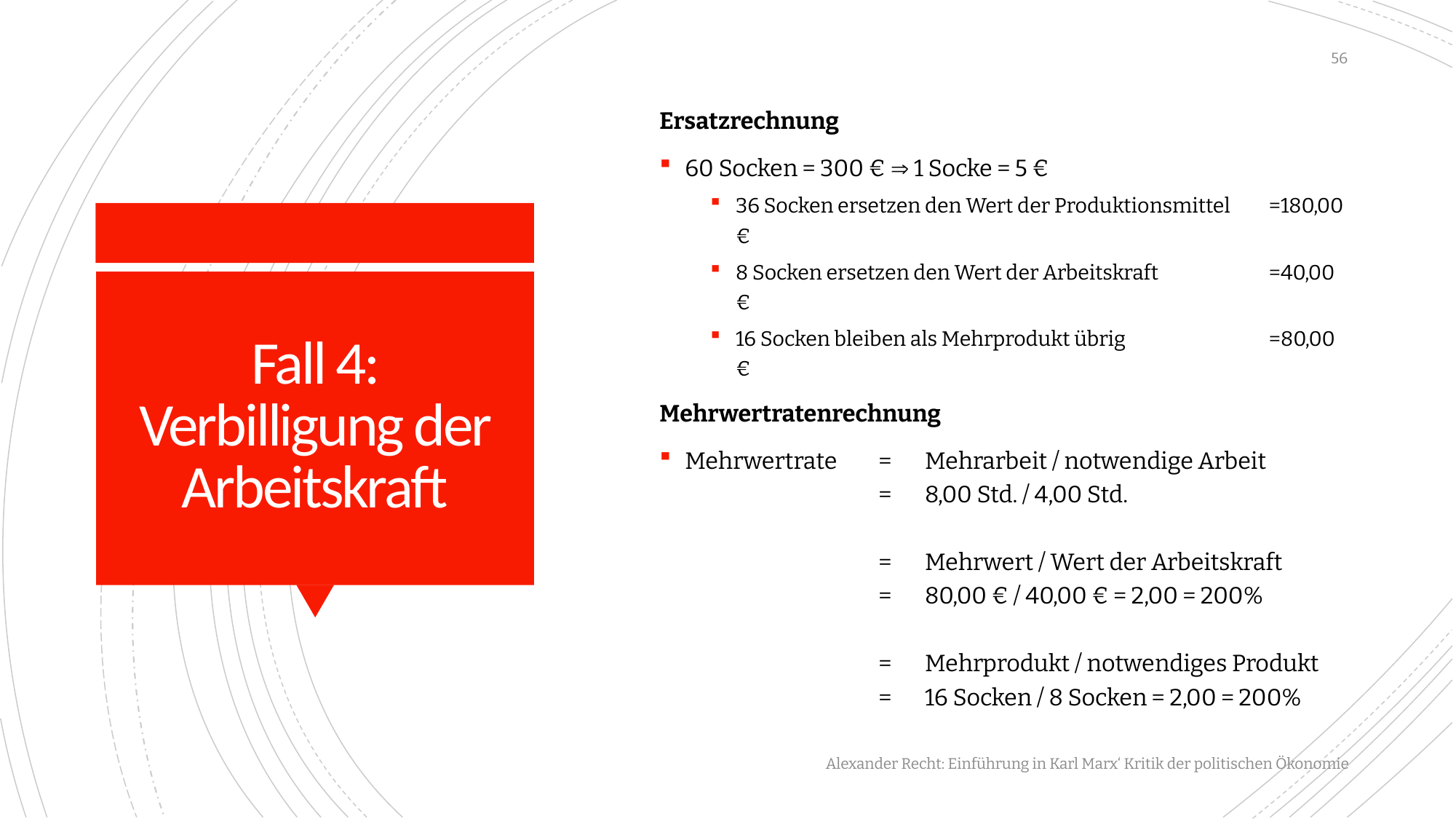

56
Ersatzrechnung
60 Socken = 300 € ⇒ 1 Socke = 5 €
36 Socken ersetzen den Wert der Produktionsmittel	=	180,00 €
8 Socken ersetzen den Wert der Arbeitskraft	=	40,00 €
16 Socken bleiben als Mehrprodukt übrig	=	80,00 €
Mehrwertratenrechnung
Mehrwertrate	=	Mehrarbeit / notwendige Arbeit
	=	8,00 Std. / 4,00 Std.
	=	Mehrwert / Wert der Arbeitskraft
	=	80,00 € / 40,00 € = 2,00 = 200%
	=	Mehrprodukt / notwendiges Produkt
	=	16 Socken / 8 Socken = 2,00 = 200%
# Fall 4: Verbilligung der Arbeitskraft
Alexander Recht: Einführung in Karl Marx‘ Kritik der politischen Ökonomie